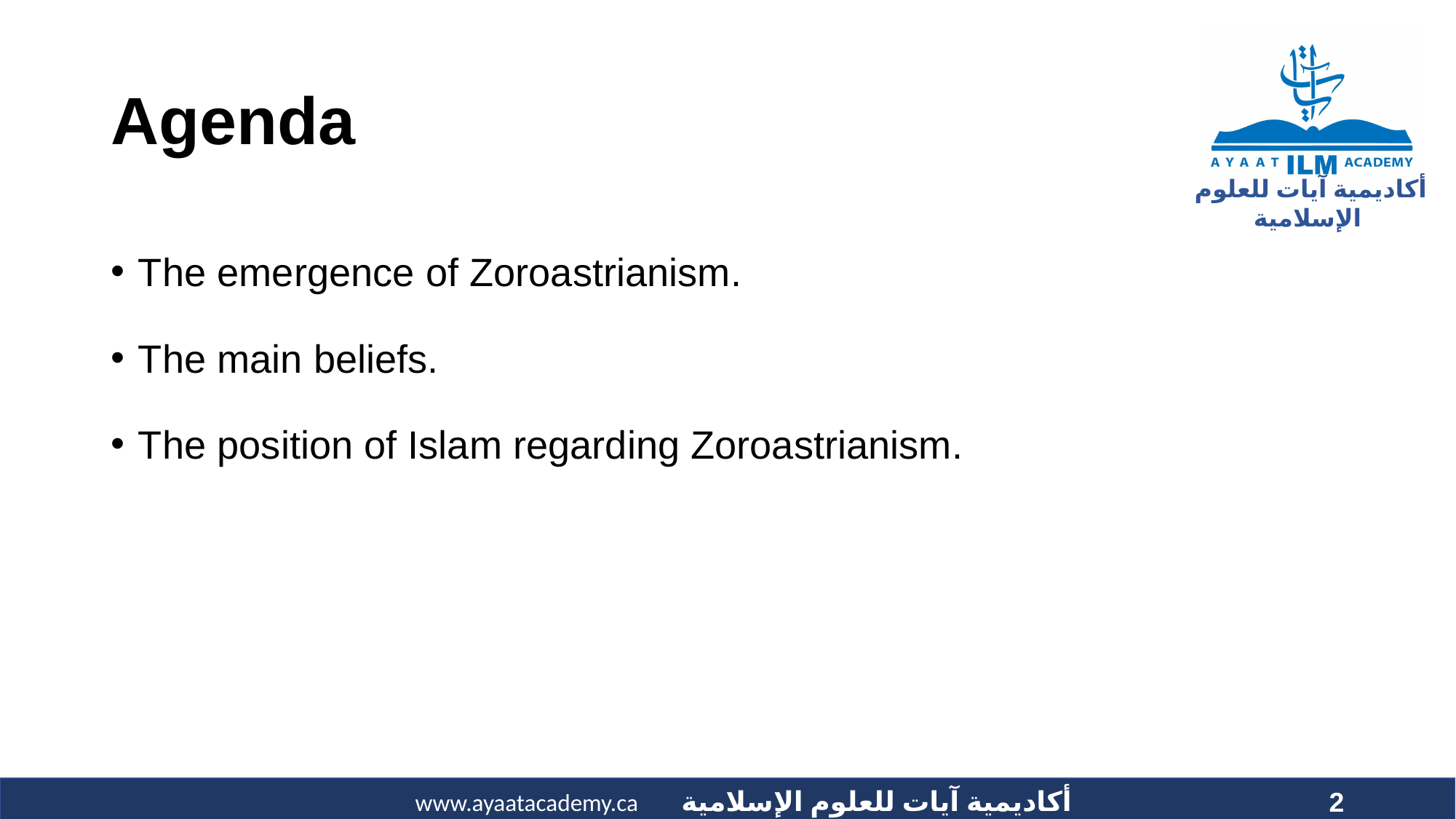

# Agenda
The emergence of Zoroastrianism.
The main beliefs.
The position of Islam regarding Zoroastrianism.
2